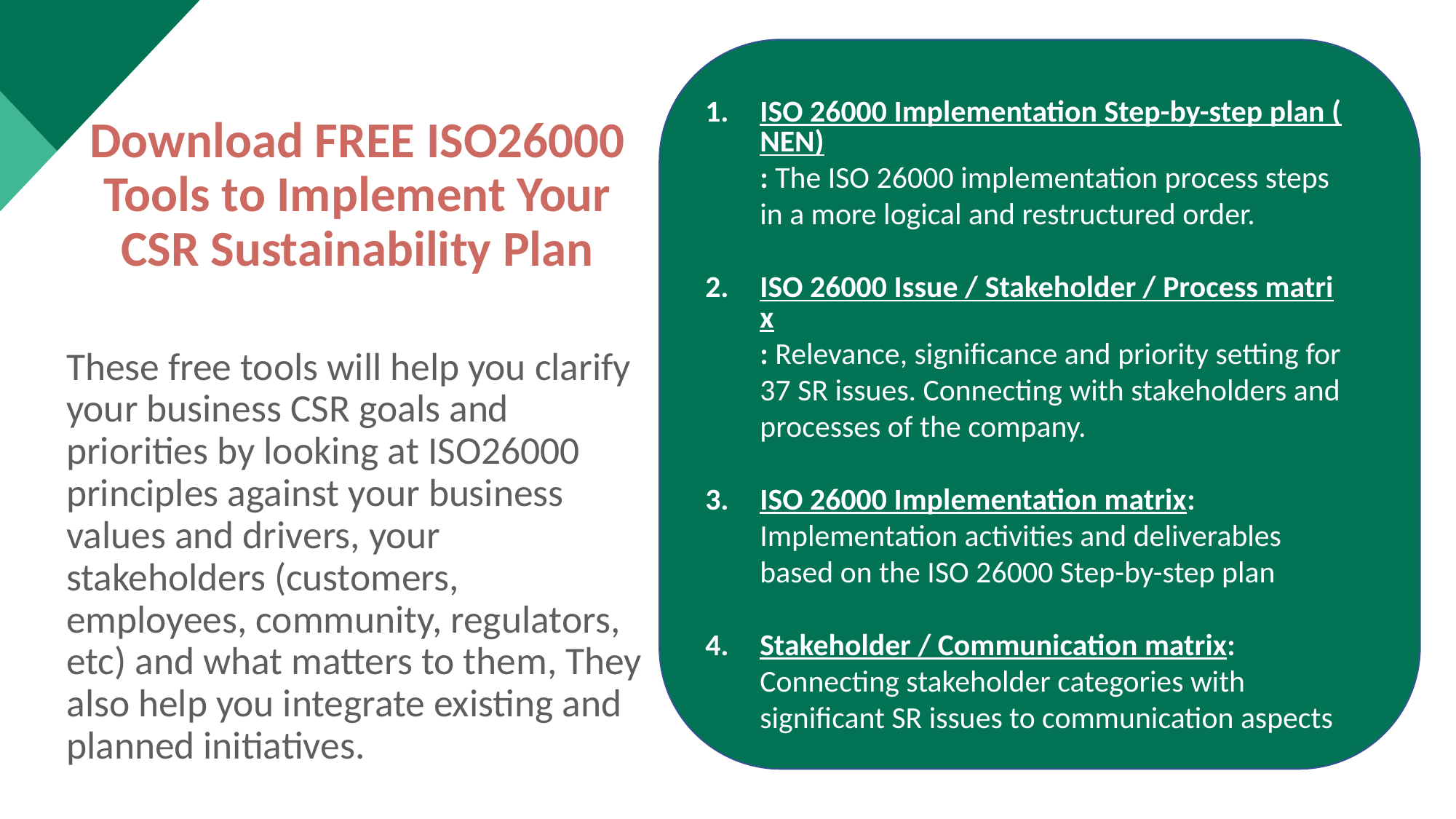

ISO 26000 Implementation Step-by-step plan (NEN): The ISO 26000 implementation process steps in a more logical and restructured order.

ISO 26000 Issue / Stakeholder / Process matrix: Relevance, significance and priority setting for 37 SR issues. Connecting with stakeholders and processes of the company.

ISO 26000 Implementation matrix: Implementation activities and deliverables based on the ISO 26000 Step-by-step plan

Stakeholder / Communication matrix: Connecting stakeholder categories with significant SR issues to communication aspects

Download FREE ISO26000 Tools to Implement Your CSR Sustainability Plan

These free tools will help you clarify your business CSR goals and priorities by looking at ISO26000 principles against your business values and drivers, your stakeholders (customers, employees, community, regulators, etc) and what matters to them, They also help you integrate existing and planned initiatives.